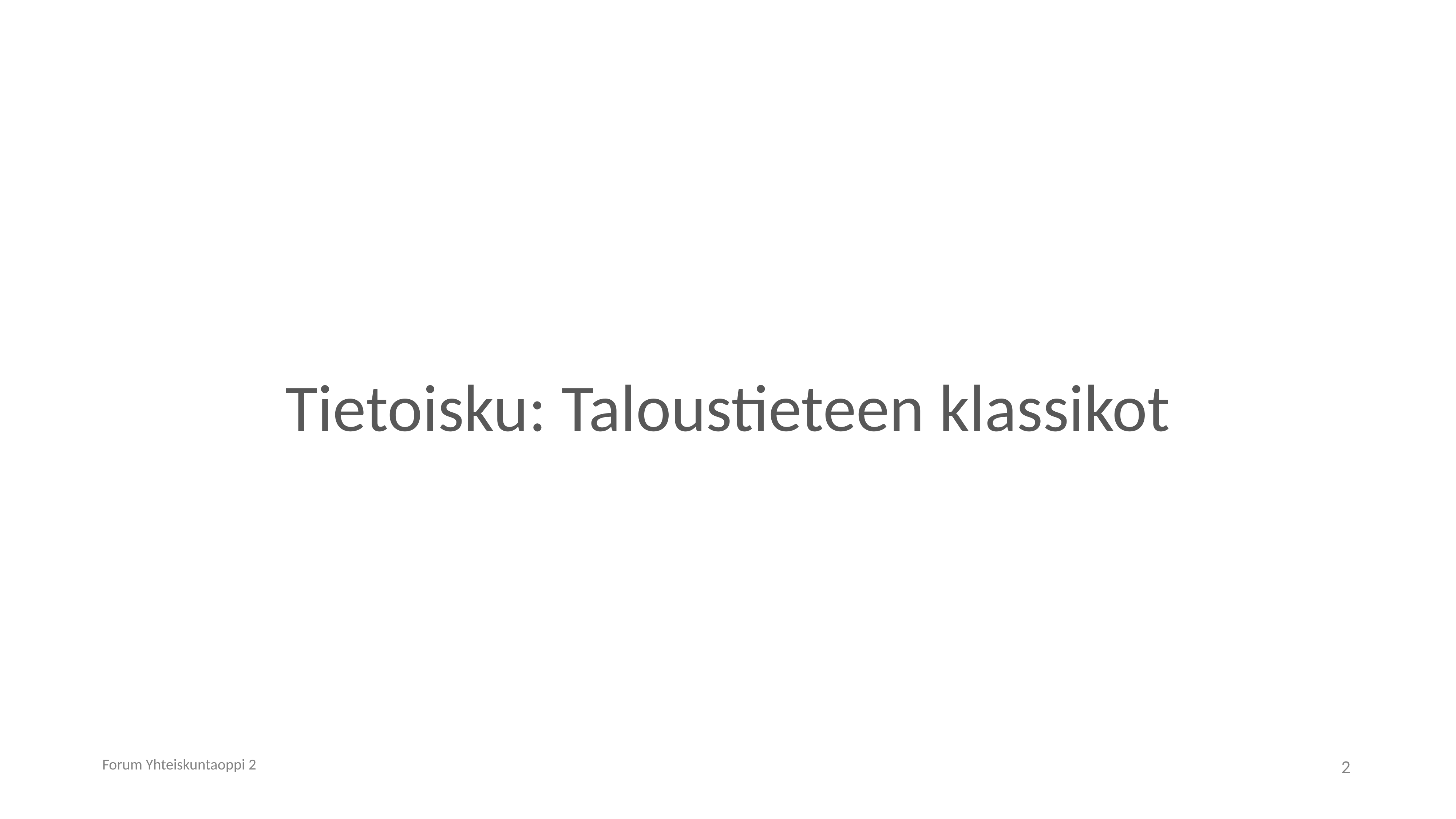

# Tietoisku: Taloustieteen klassikot
Forum Yhteiskuntaoppi 2
2